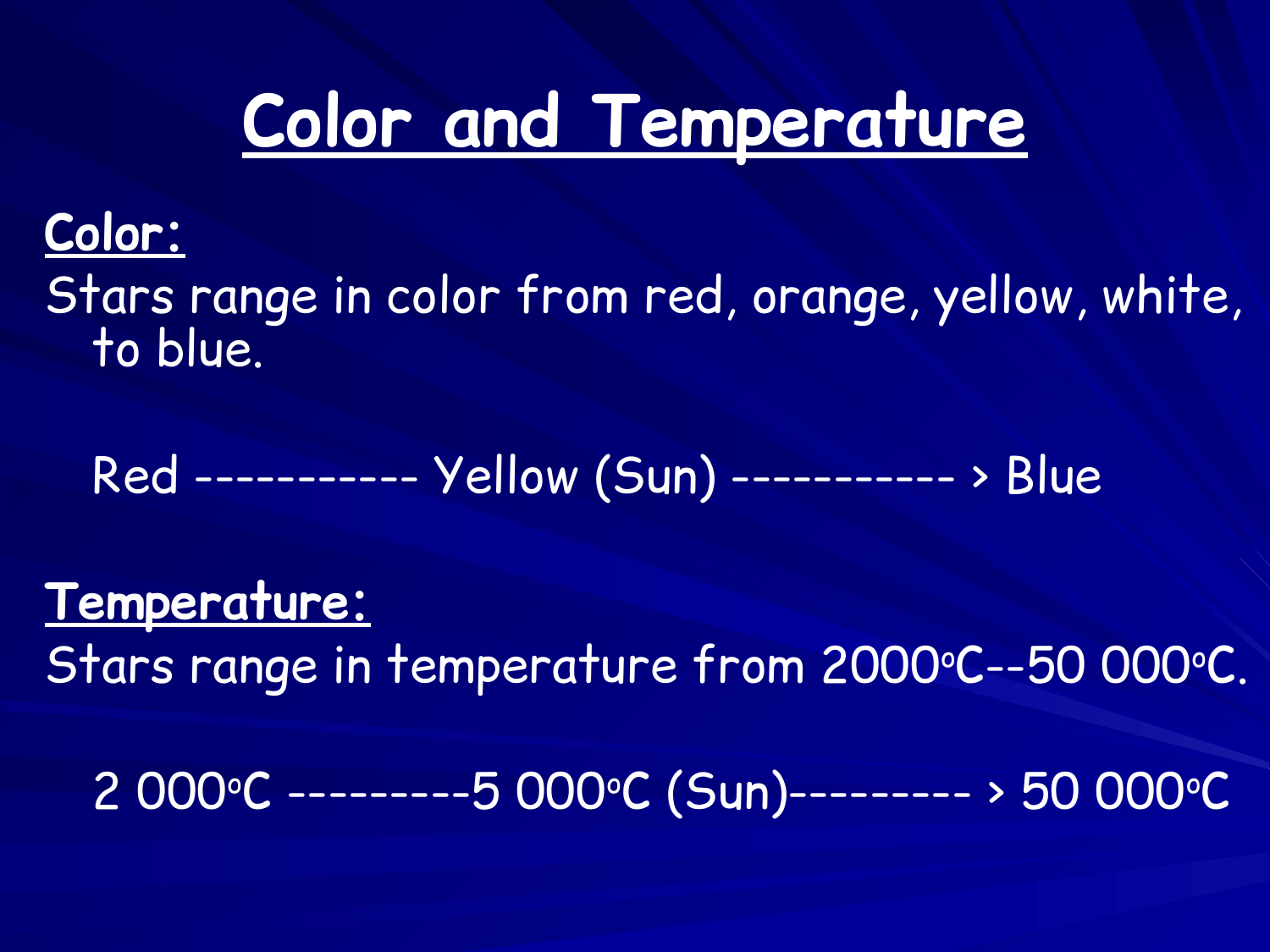

# Color and Temperature
Color:
Stars range in color from red, orange, yellow, white, to blue.

	Red ----------- Yellow (Sun) ----------- > Blue

Temperature:
Stars range in temperature from 2000oC--50 000oC.

	2 000oC ---------5 000oC (Sun)--------- > 50 000oC